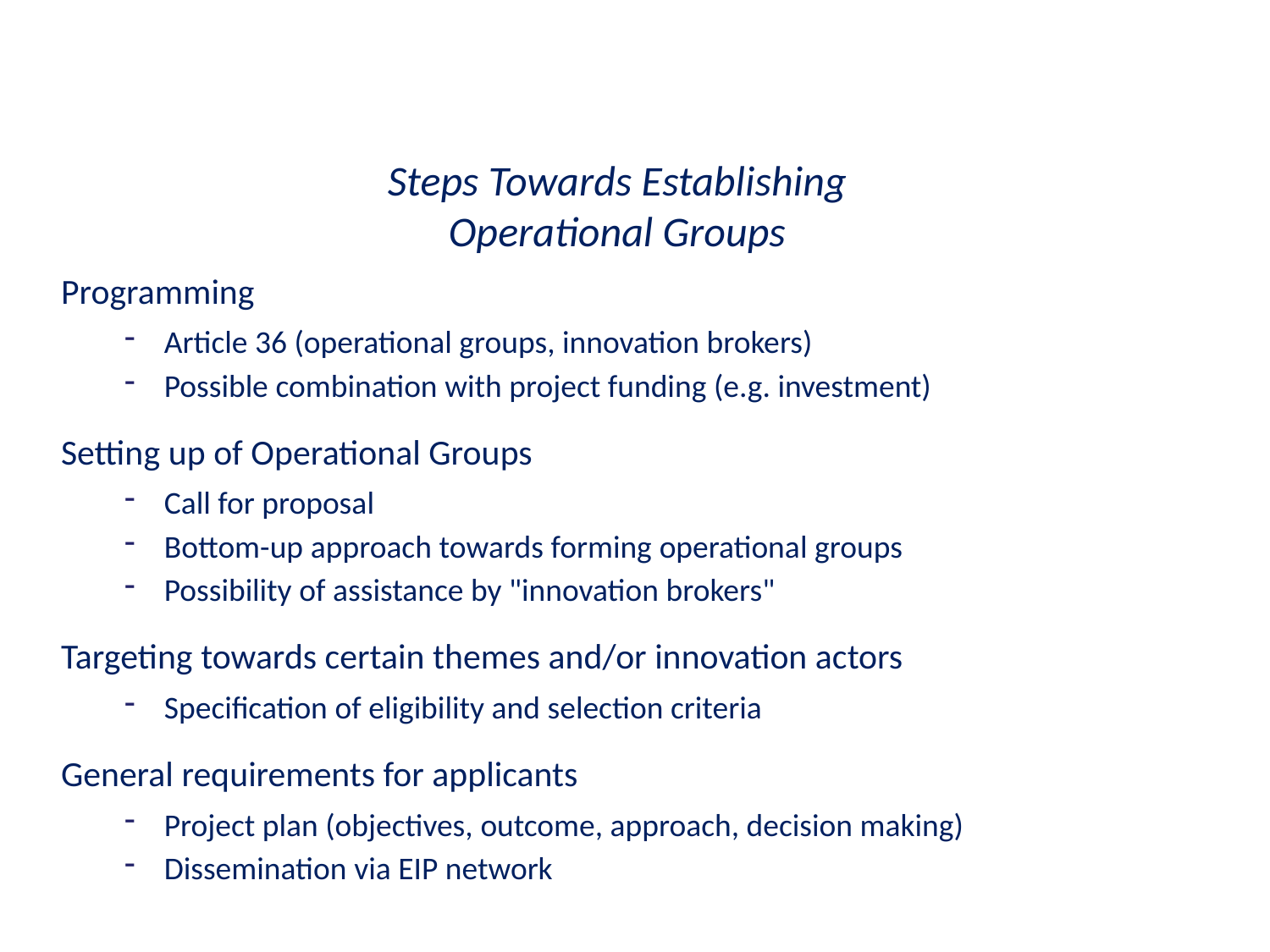

Steps Towards Establishing
Operational Groups
Programming
Article 36 (operational groups, innovation brokers)
Possible combination with project funding (e.g. investment)
Setting up of Operational Groups
Call for proposal
Bottom-up approach towards forming operational groups
Possibility of assistance by "innovation brokers"
Targeting towards certain themes and/or innovation actors
Specification of eligibility and selection criteria
General requirements for applicants
Project plan (objectives, outcome, approach, decision making)
Dissemination via EIP network